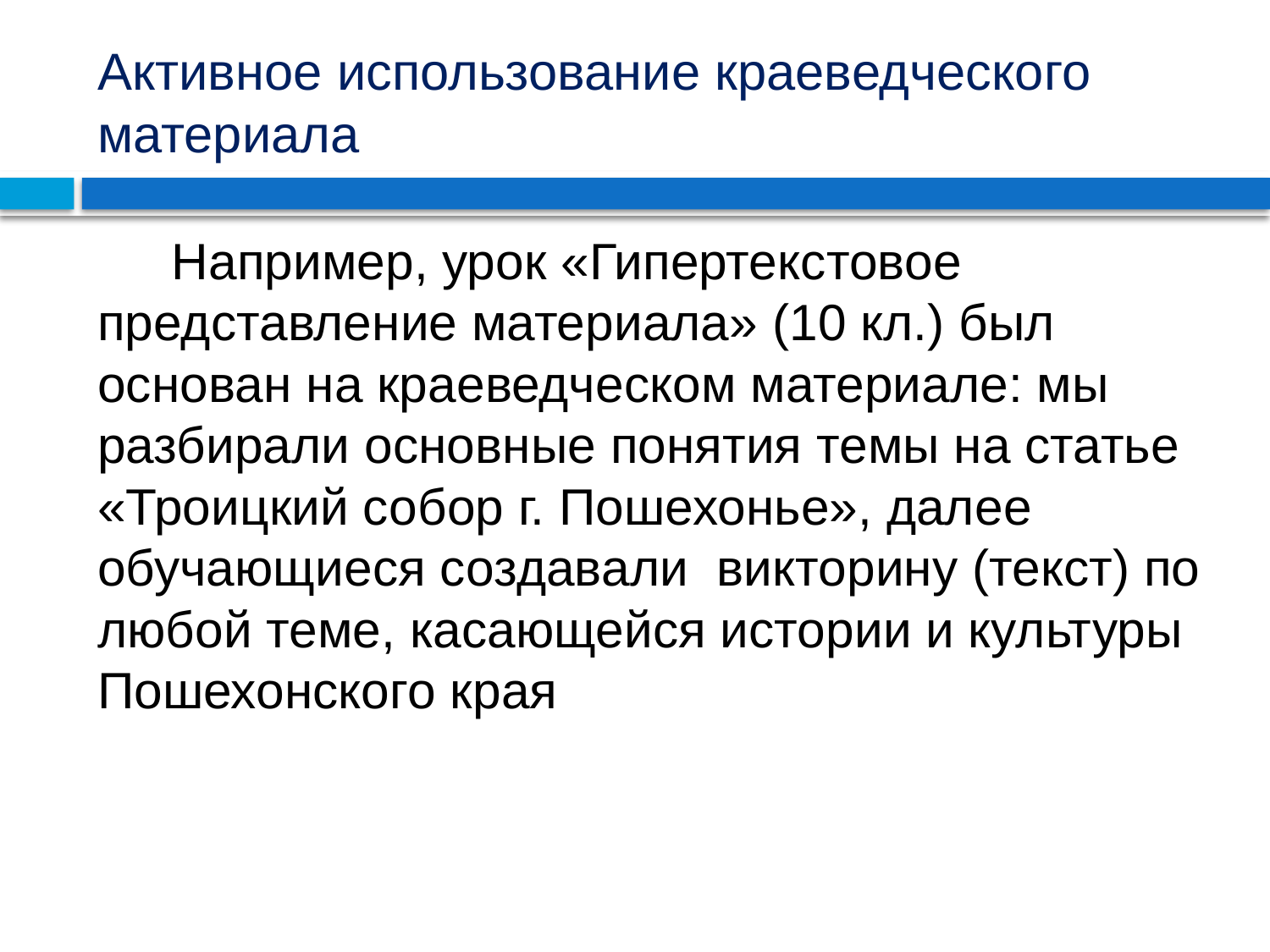

# Активное использование краеведческого материала
Например, урок «Гипертекстовое представление материала» (10 кл.) был основан на краеведческом материале: мы разбирали основные понятия темы на статье «Троицкий собор г. Пошехонье», далее обучающиеся создавали  викторину (текст) по любой теме, касающейся истории и культуры Пошехонского края